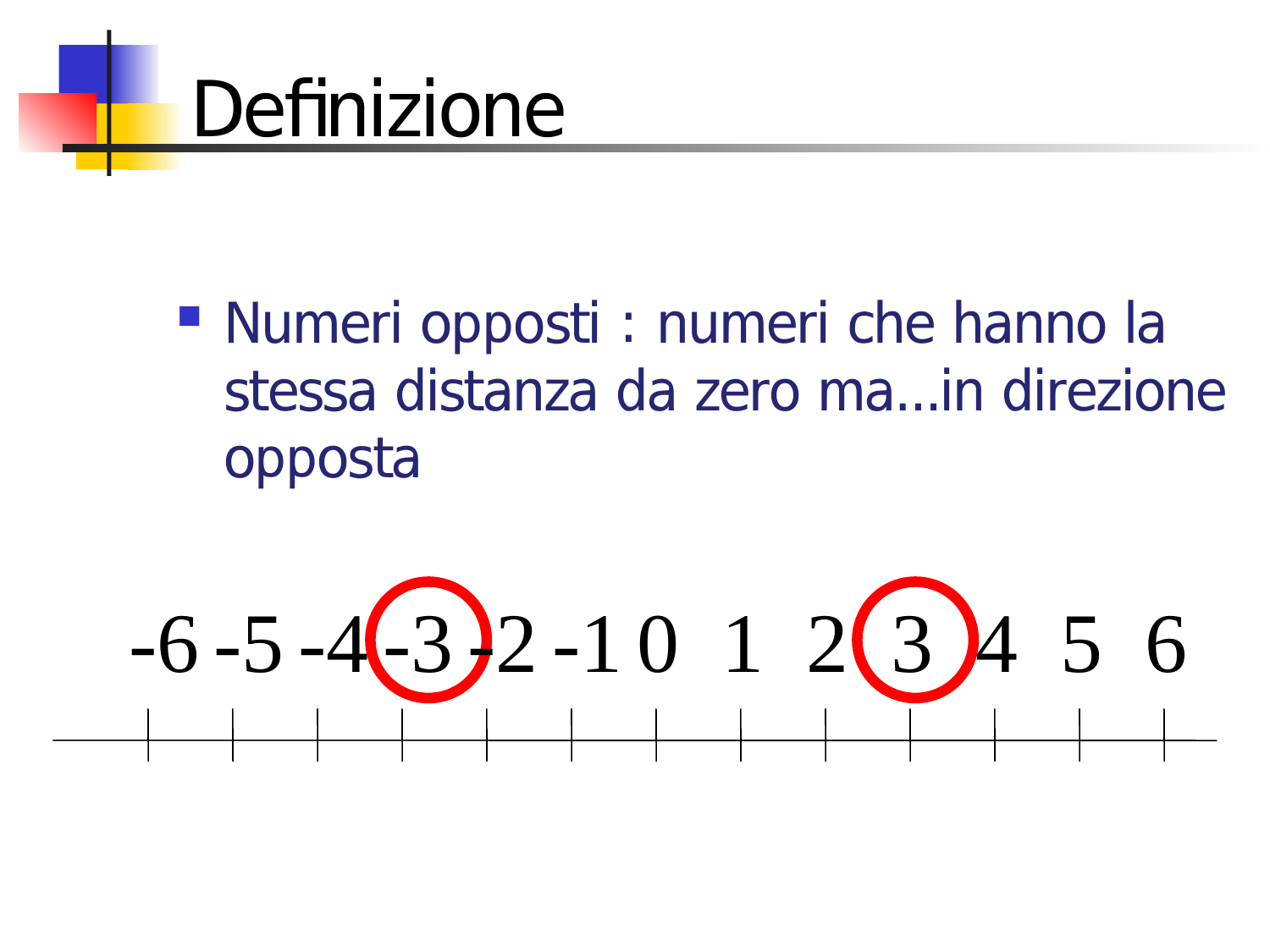

# Definizione
Numeri opposti : numeri che hanno la stessa distanza da zero ma…in direzione opposta
-6
-5
-4

-3
-2
-1
0
1
2

3
4
5
6